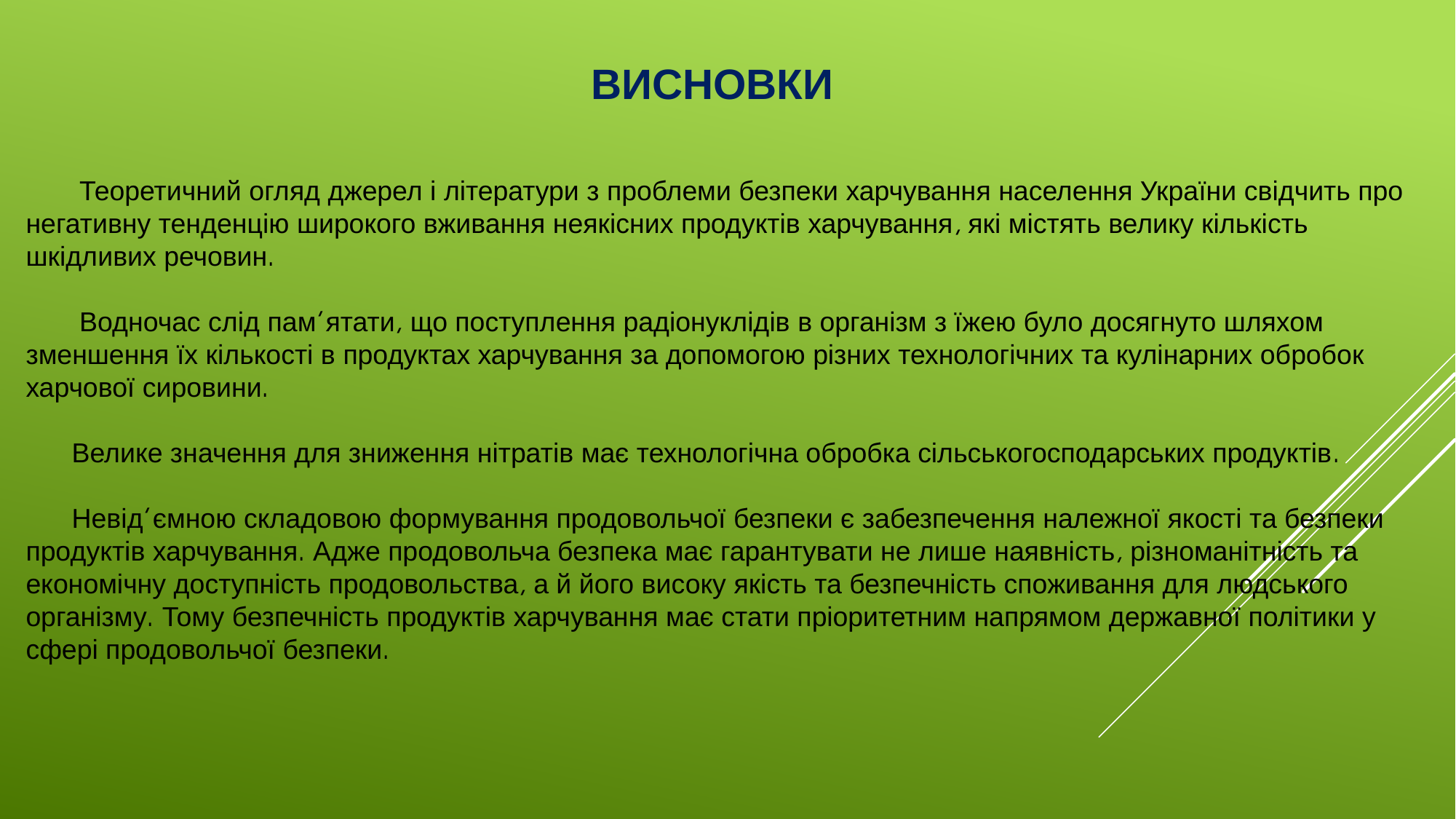

ВИСНОВКИ

       Теоретичний огляд джерел і літератури з проблеми безпеки харчування населення України свідчить про негативну тенденцію широкого вживання неякісних продуктів харчування, які містять велику кількість шкідливих речовин.

       Водночас слід пам’ятати, що поступлення радіонуклідів в організм з їжею було досягнуто шляхом зменшення їх кількості в продуктах харчування за допомогою різних технологічних та кулінарних обробок харчової сировини.

      Велике значення для зниження нітратів має технологічна обробка сільськогосподарських продуктів.

      Невід’ємною складовою формування продовольчої безпеки є забезпечення належної якості та безпеки продуктів харчування. Адже продовольча безпека має гарантувати не лише наявність, різноманітність та економічну доступність продовольства, а й його високу якість та безпечність споживання для людського організму. Тому безпечність продуктів харчування має стати пріоритетним напрямом державної політики у сфері продовольчої безпеки.